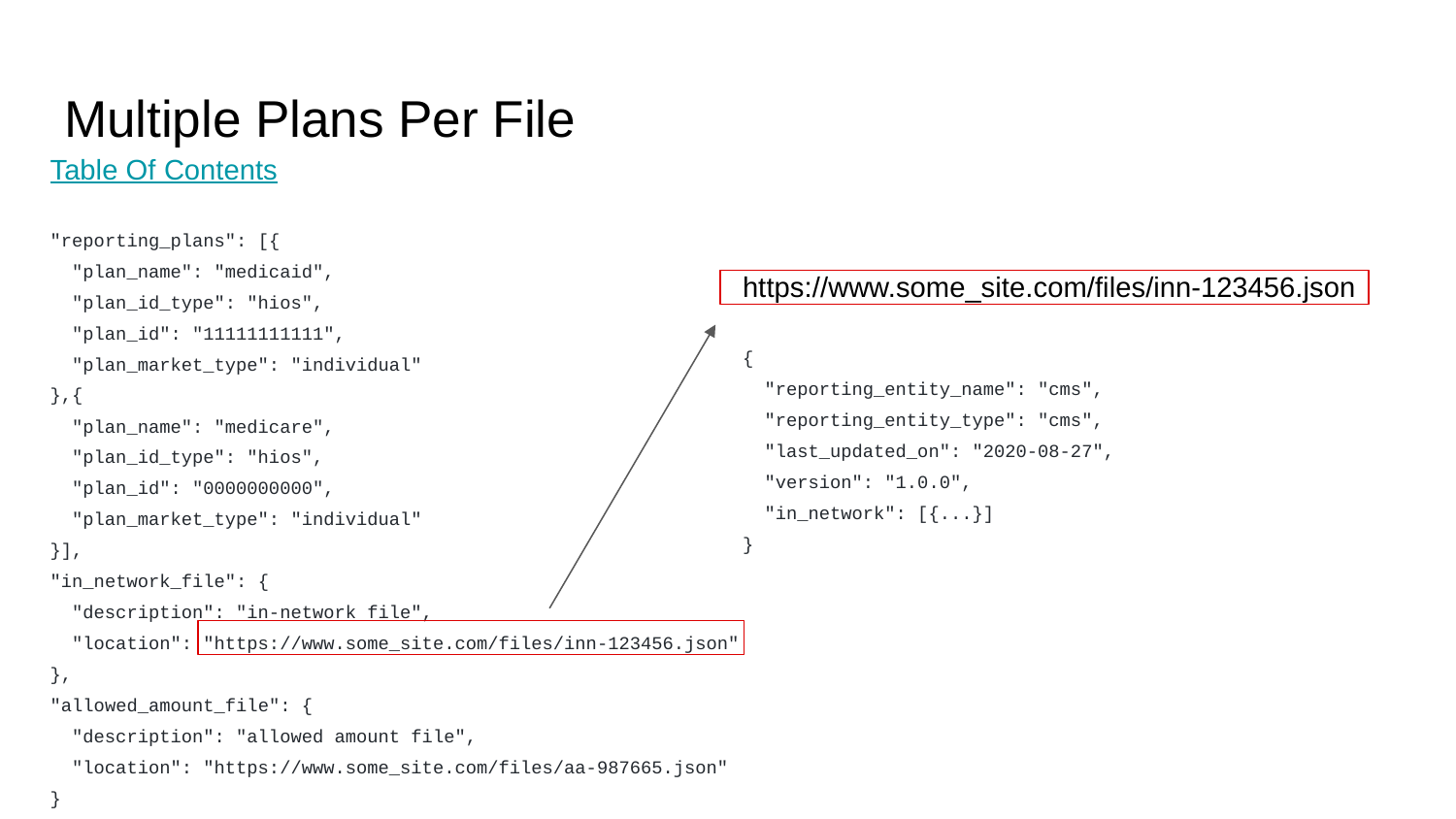

# Multiple Plans Per File
Table Of Contents

"reporting_plans": [{
  "plan_name": "medicaid",
  "plan_id_type": "hios",
  "plan_id": "11111111111",
  "plan_market_type": "individual"
},{
  "plan_name": "medicare",
  "plan_id_type": "hios",
  "plan_id": "0000000000",
  "plan_market_type": "individual"
}],
"in_network_file": {
  "description": "in-network file",
  "location": "https://www.some_site.com/files/inn-123456.json"
},
"allowed_amount_file": {
  "description": "allowed amount file",
  "location": "https://www.some_site.com/files/aa-987665.json"
}

https://www.some_site.com/files/inn-123456.json

{
  "reporting_entity_name": "cms",
  "reporting_entity_type": "cms",
  "last_updated_on": "2020-08-27",
  "version": "1.0.0",
  "in_network": [{...}]
}